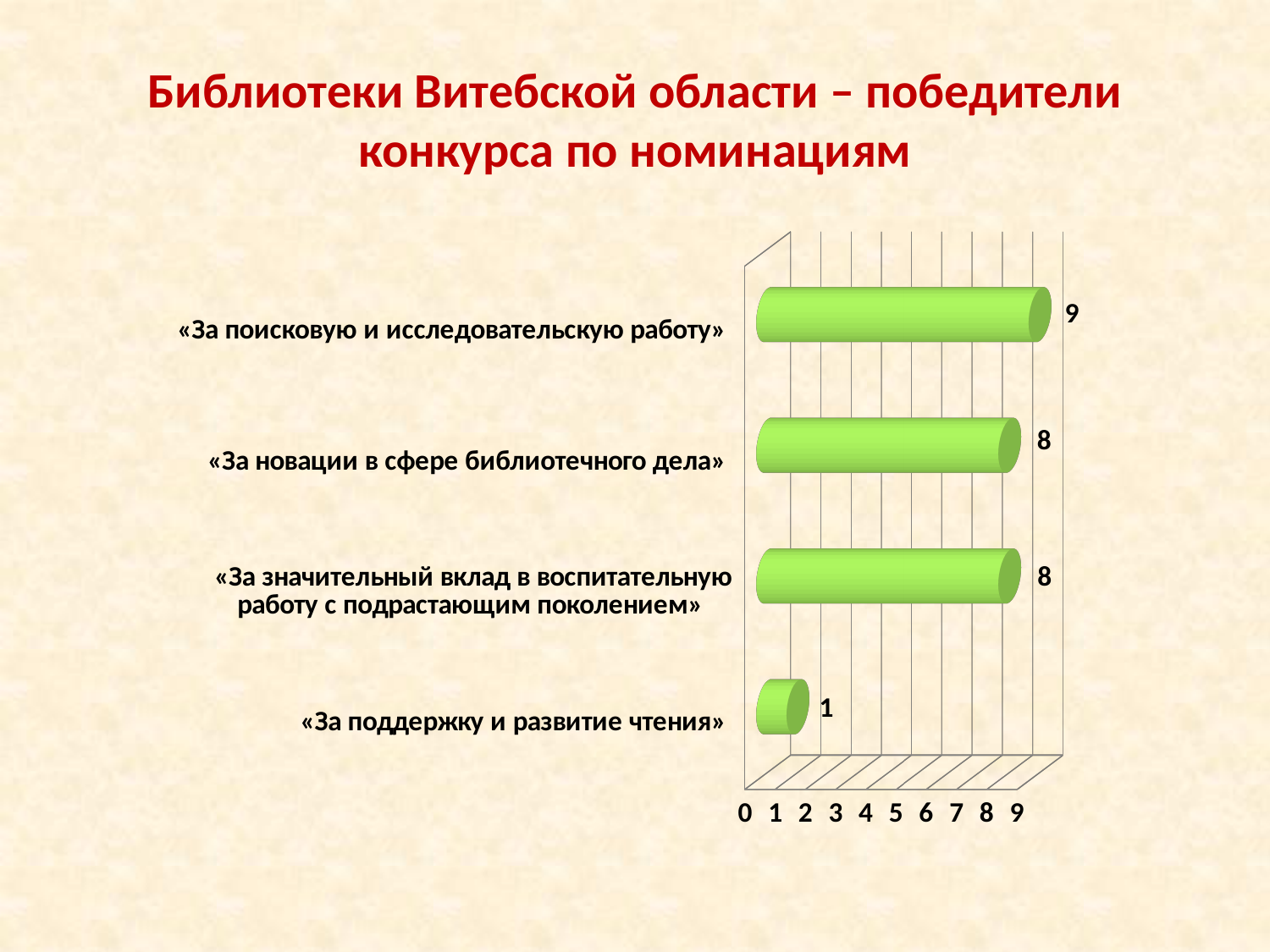

# Библиотеки Витебской области – победители конкурса по номинациям

[unsupported chart]